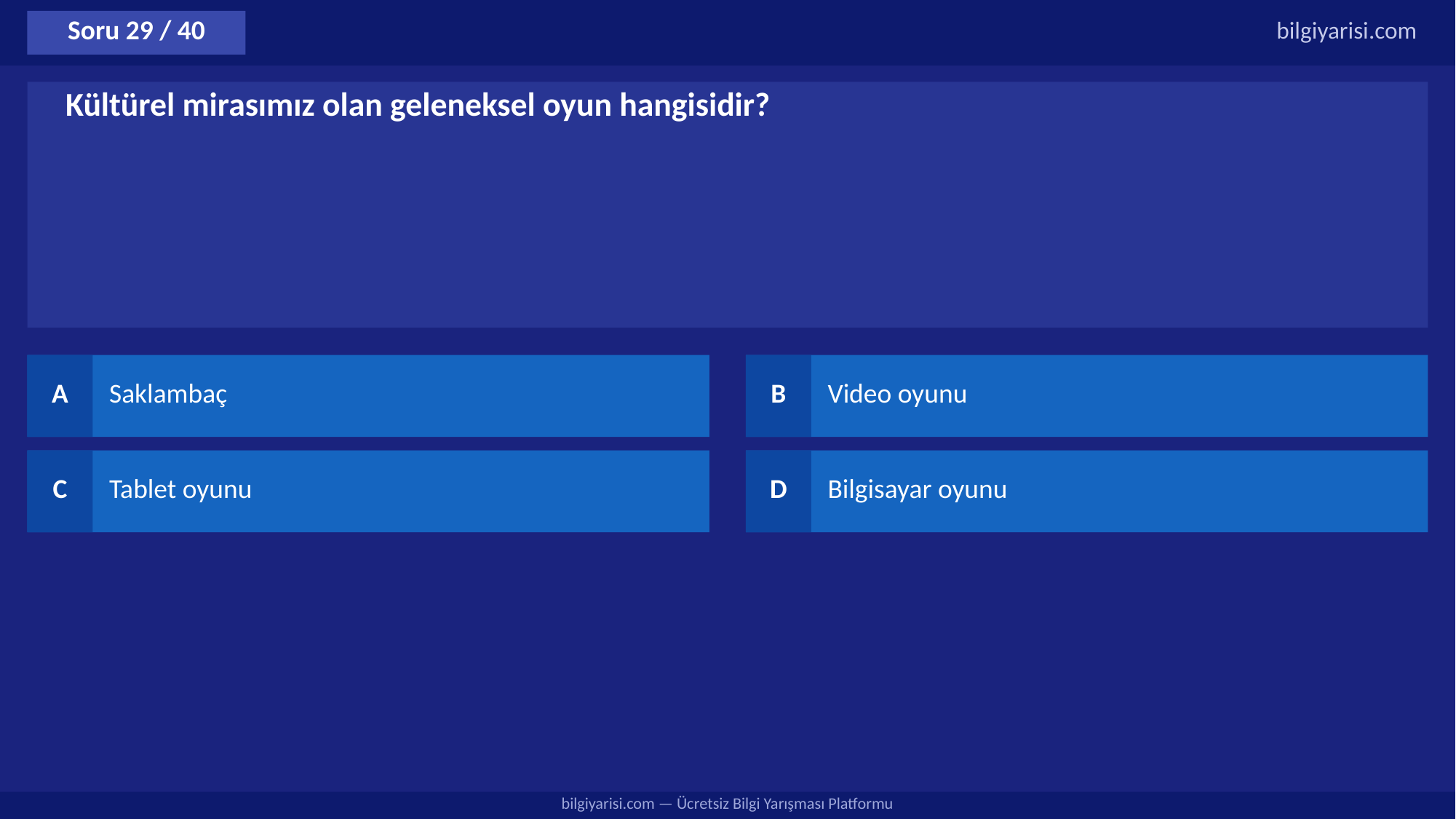

Soru 29 / 40
bilgiyarisi.com

Kültürel mirasımız olan geleneksel oyun hangisidir?

A
Saklambaç

B
Video oyunu

C
Tablet oyunu

D
Bilgisayar oyunu
bilgiyarisi.com — Ücretsiz Bilgi Yarışması Platformu